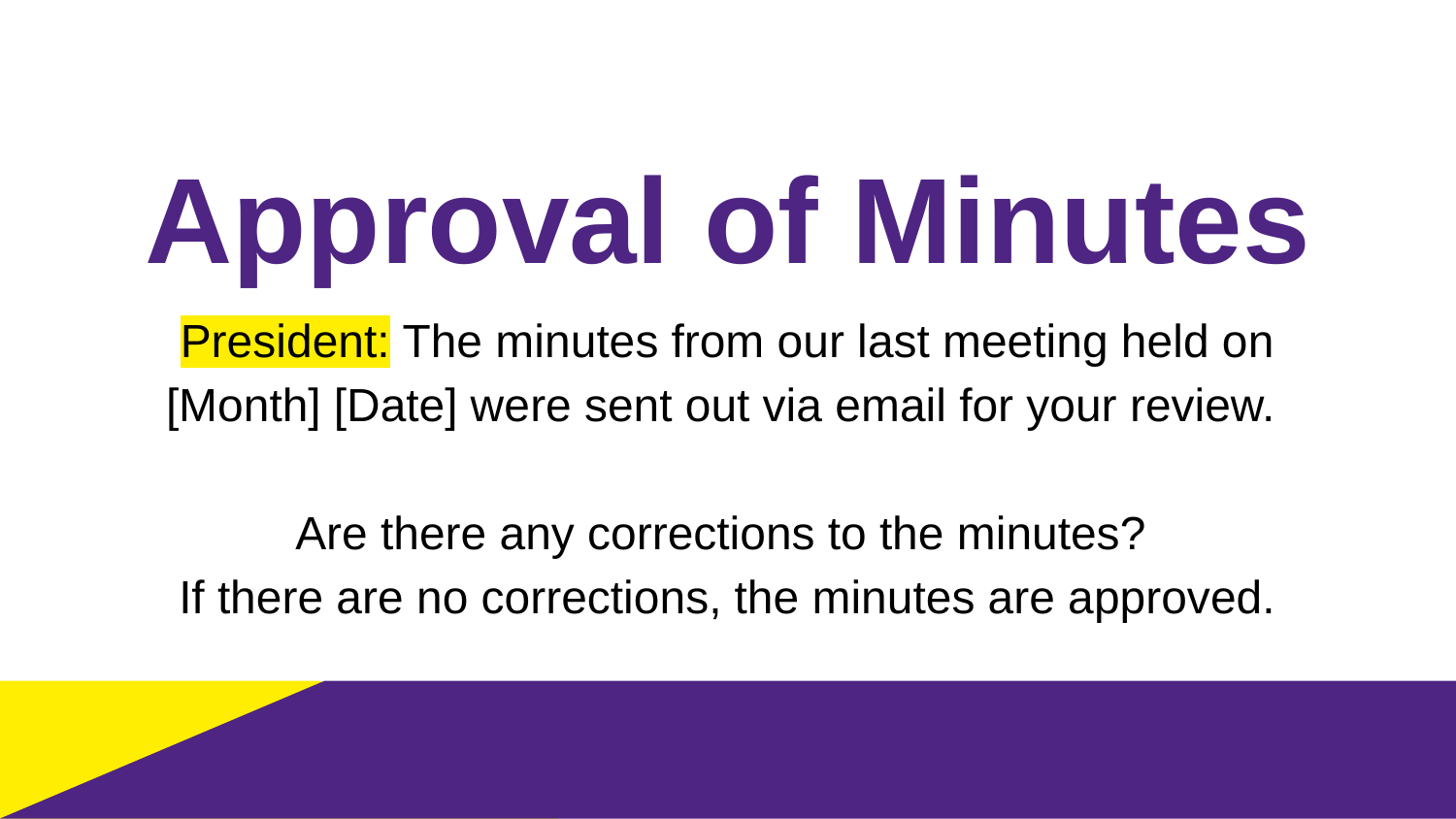

# Approval of Minutes
President: The minutes from our last meeting held on [Month] [Date] were sent out via email for your review.
Are there any corrections to the minutes?
If there are no corrections, the minutes are approved.